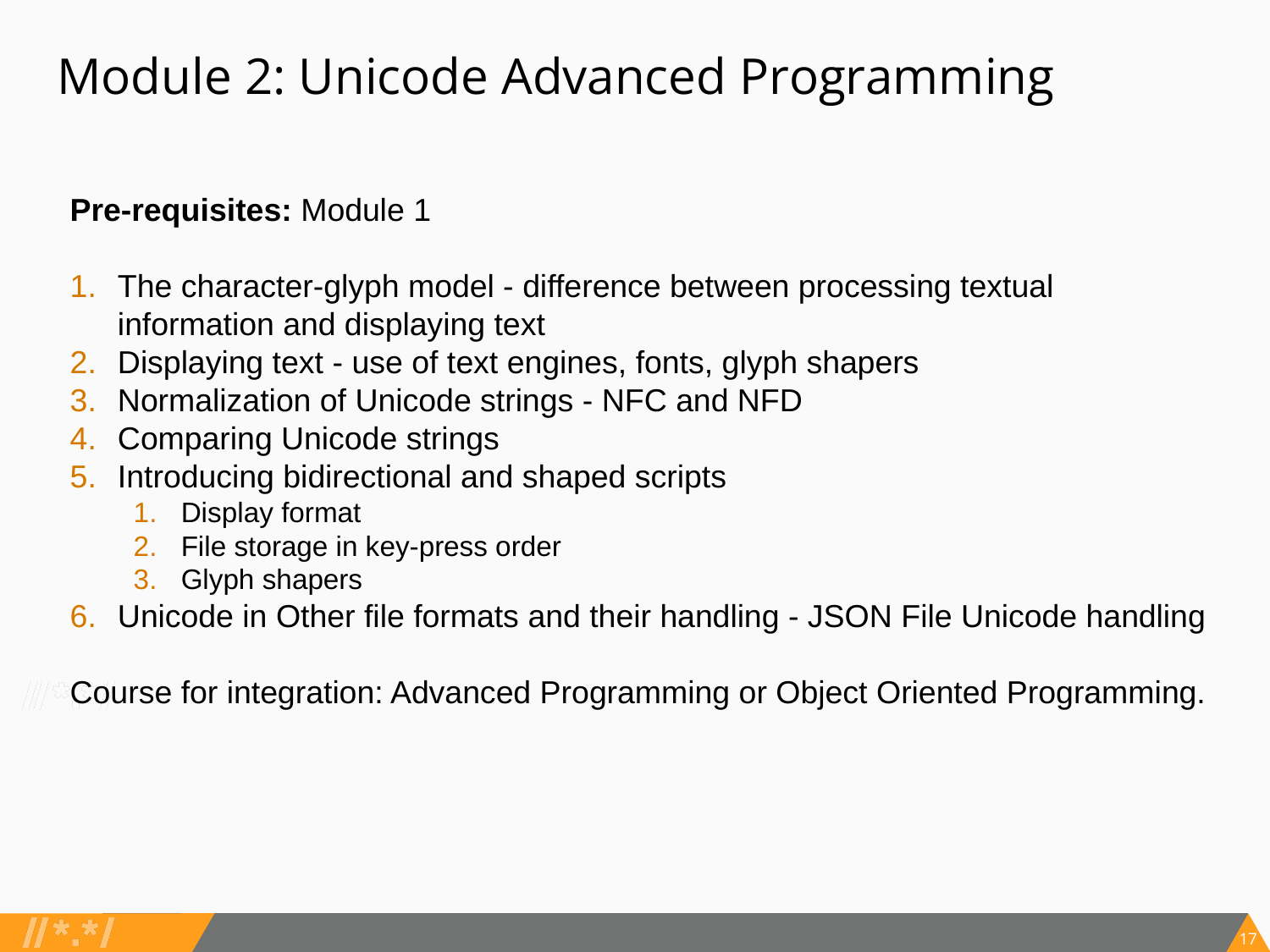

# Module 2: Unicode Advanced Programming
Pre-requisites: Module 1

The character-glyph model - difference between processing textual information and displaying text
Displaying text - use of text engines, fonts, glyph shapers
Normalization of Unicode strings - NFC and NFD
Comparing Unicode strings
Introducing bidirectional and shaped scripts
Display format
File storage in key-press order
Glyph shapers
Unicode in Other file formats and their handling - JSON File Unicode handling

Course for integration: Advanced Programming or Object Oriented Programming.